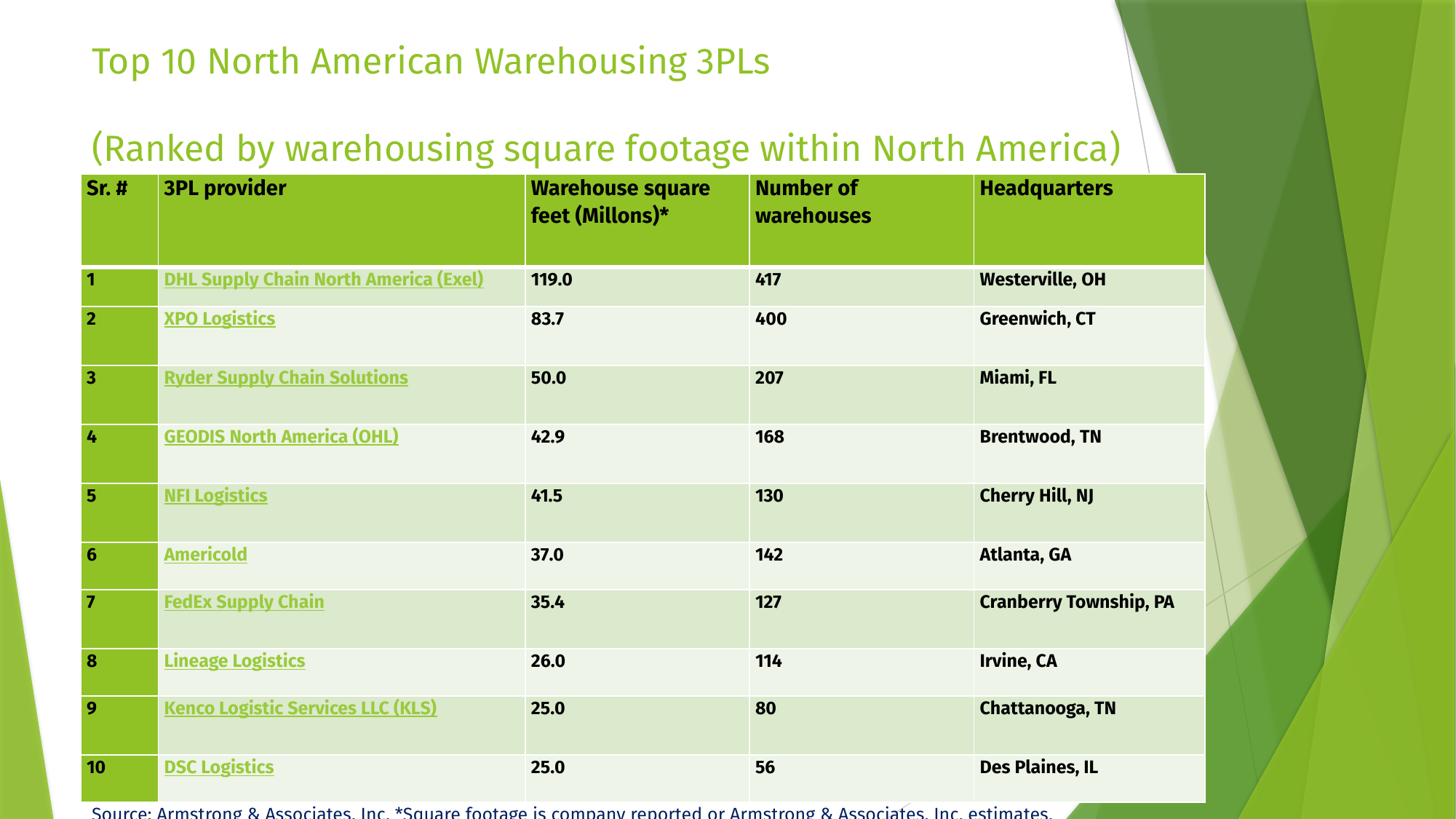

# Top 10 North American Warehousing 3PLs (Ranked by warehousing square footage within North America)
| Sr. # | 3PL provider | Warehouse square feet (Millons)\* | Number of warehouses | Headquarters |
| --- | --- | --- | --- | --- |
| 1 | DHL Supply Chain North America (Exel) | 119.0 | 417 | Westerville, OH |
| 2 | XPO Logistics | 83.7 | 400 | Greenwich, CT |
| 3 | Ryder Supply Chain Solutions | 50.0 | 207 | Miami, FL |
| 4 | GEODIS North America (OHL) | 42.9 | 168 | Brentwood, TN |
| 5 | NFI Logistics | 41.5 | 130 | Cherry Hill, NJ |
| 6 | Americold | 37.0 | 142 | Atlanta, GA |
| 7 | FedEx Supply Chain | 35.4 | 127 | Cranberry Township, PA |
| 8 | Lineage Logistics | 26.0 | 114 | Irvine, CA |
| 9 | Kenco Logistic Services LLC (KLS) | 25.0 | 80 | Chattanooga, TN |
| 10 | DSC Logistics | 25.0 | 56 | Des Plaines, IL |
Source: Armstrong & Associates, Inc. *Square footage is company reported or Armstrong & Associates, Inc. estimates.